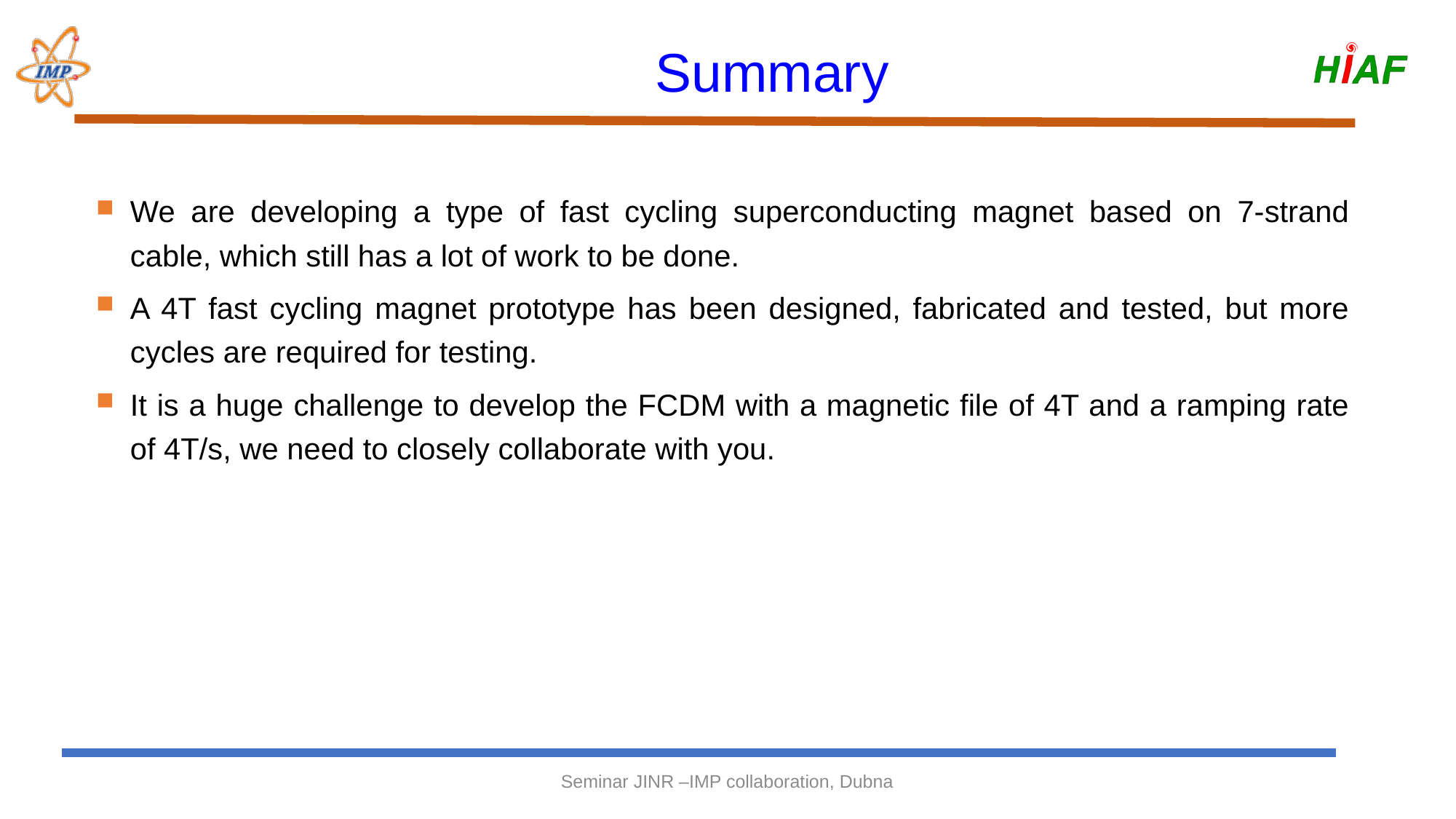

# Summary
We are developing a type of fast cycling superconducting magnet based on 7-strand cable, which still has a lot of work to be done.
A 4T fast cycling magnet prototype has been designed, fabricated and tested, but more cycles are required for testing.
It is a huge challenge to develop the FCDM with a magnetic file of 4T and a ramping rate of 4T/s, we need to closely collaborate with you.

Seminar JINR –IMP collaboration, Dubna
19